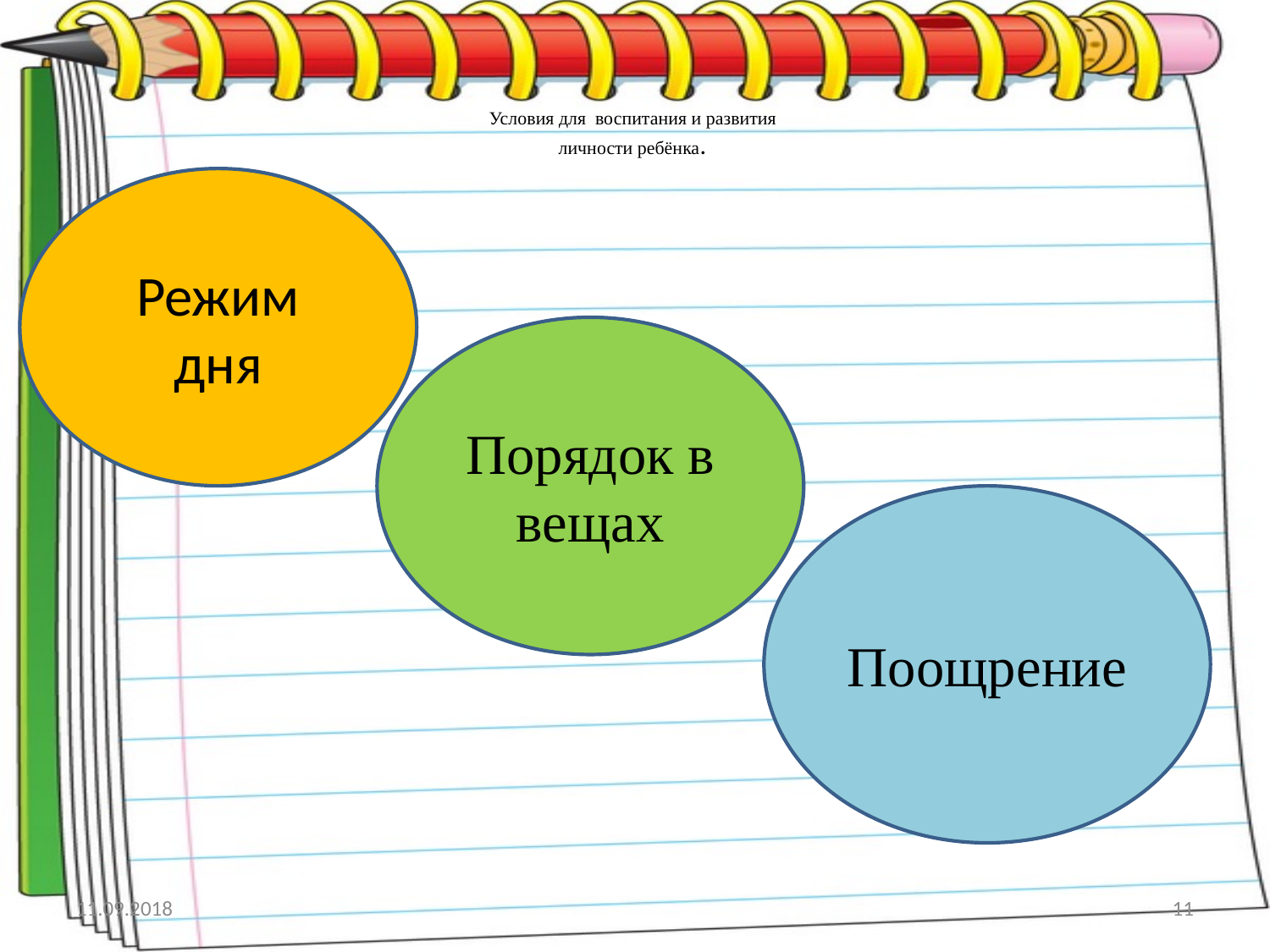

# Условия для  воспитания и развития личности ребёнка.

Режим дня
Порядок в вещах
Поощрение
11.09.2018
11